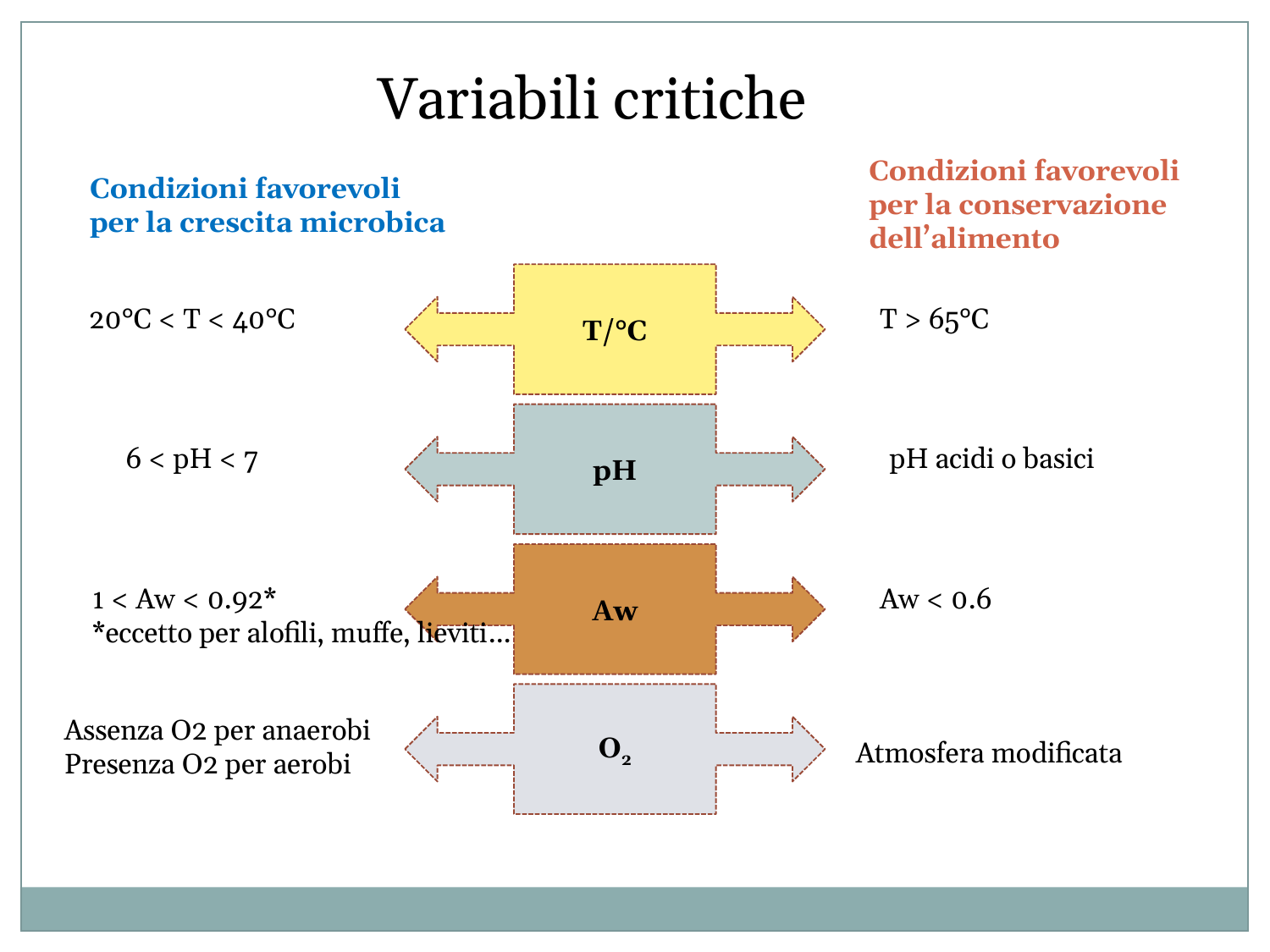

Variabili critiche
Condizioni favorevoli
per la conservazione
dell’alimento
Condizioni favorevoli
per la crescita microbica
T/°C
20°C < T < 40°C
T > 65°C
pH
6 < pH < 7
pH acidi o basici
Aw
1 < Aw < 0.92*
*eccetto per alofili, muffe, lieviti…
Aw < 0.6
O2
Assenza O2 per anaerobi
Presenza O2 per aerobi
Atmosfera modificata